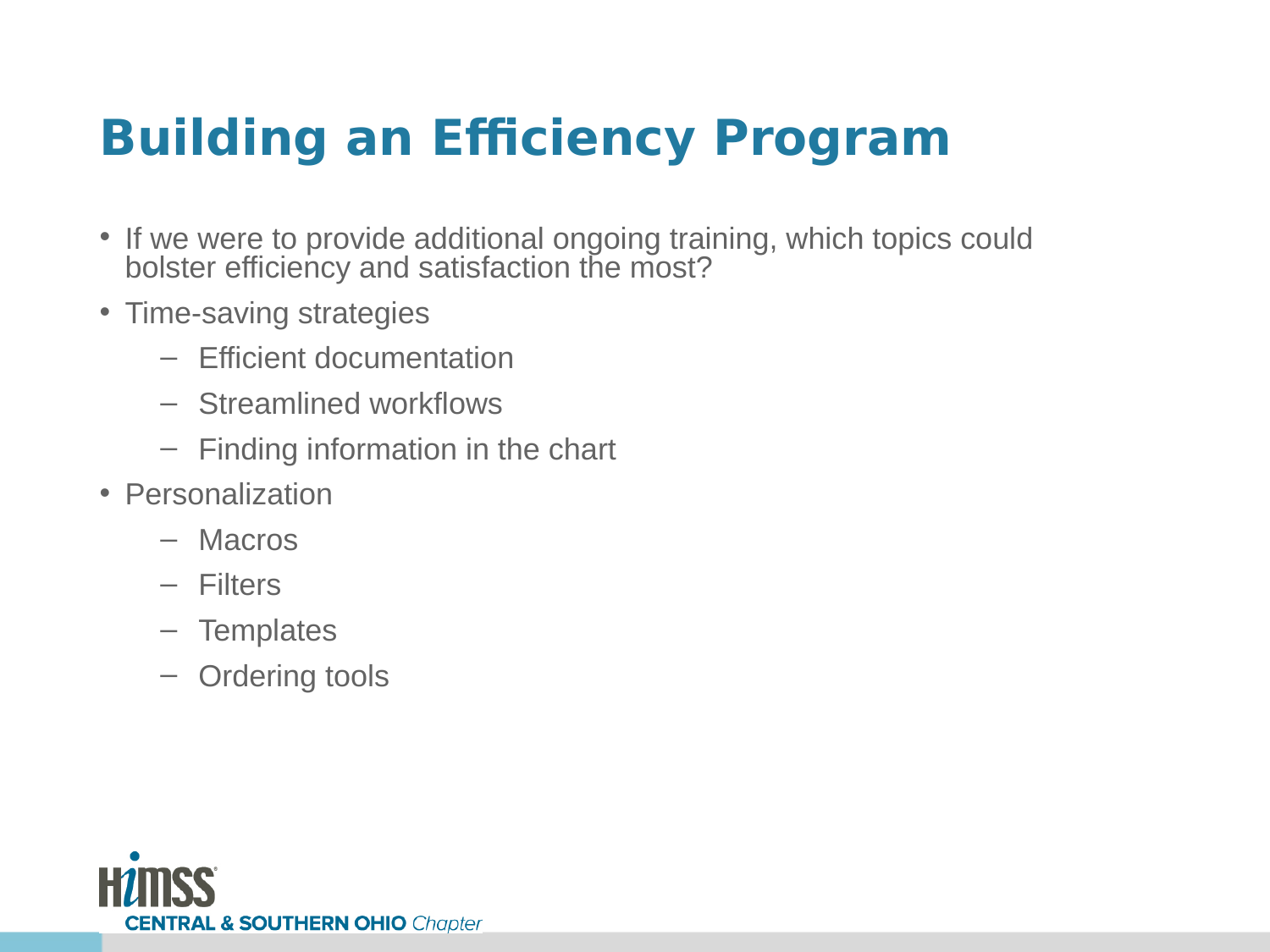

# Building an Efficiency Program
If we were to provide additional ongoing training, which topics could bolster efficiency and satisfaction the most?
Time-saving strategies
Efficient documentation
Streamlined workflows
Finding information in the chart
Personalization
Macros
Filters
Templates
Ordering tools